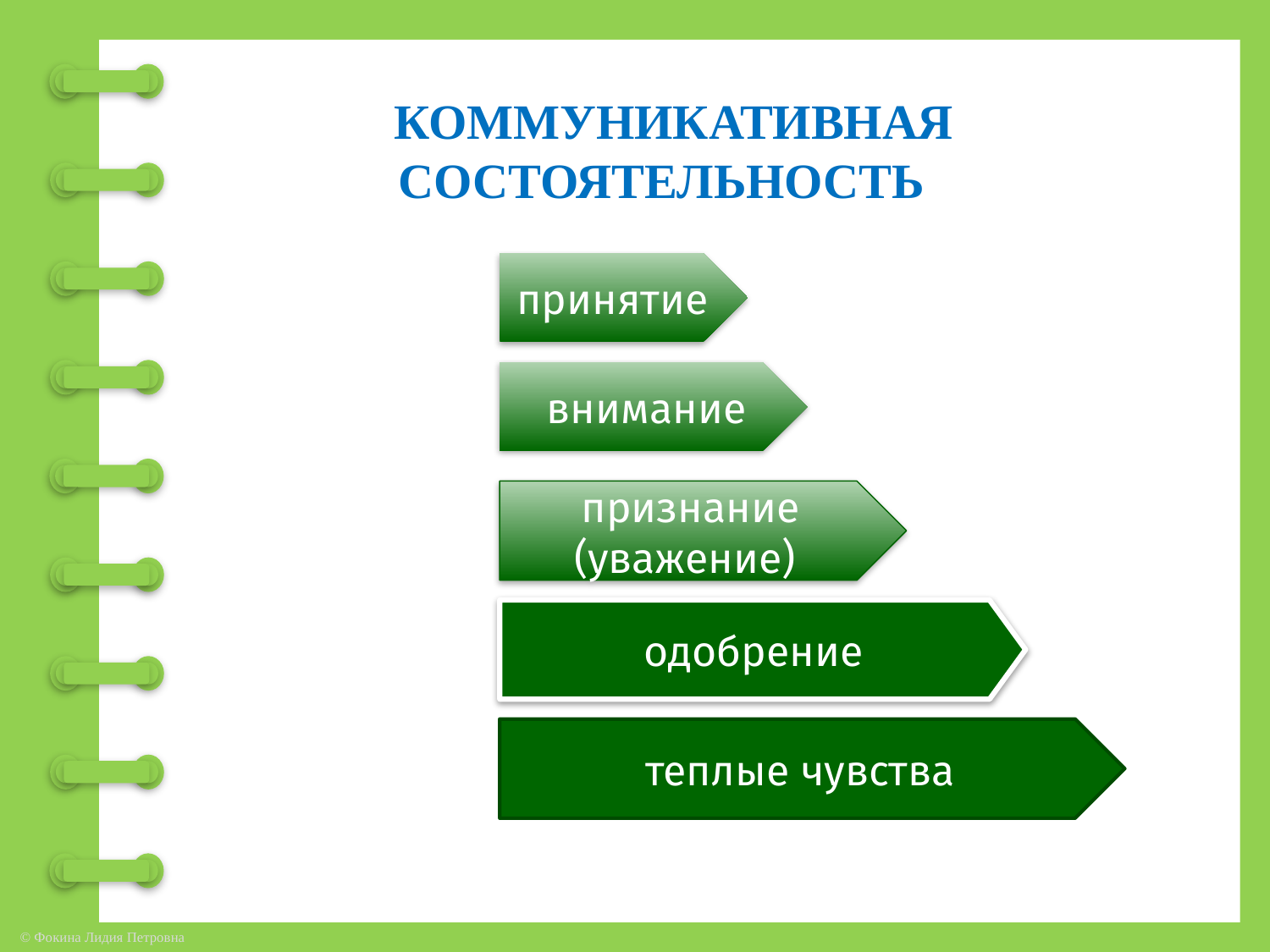

Коммуникативная состоятельность
принятие
 внимание
признание (уважение)
одобрение
теплые чувства